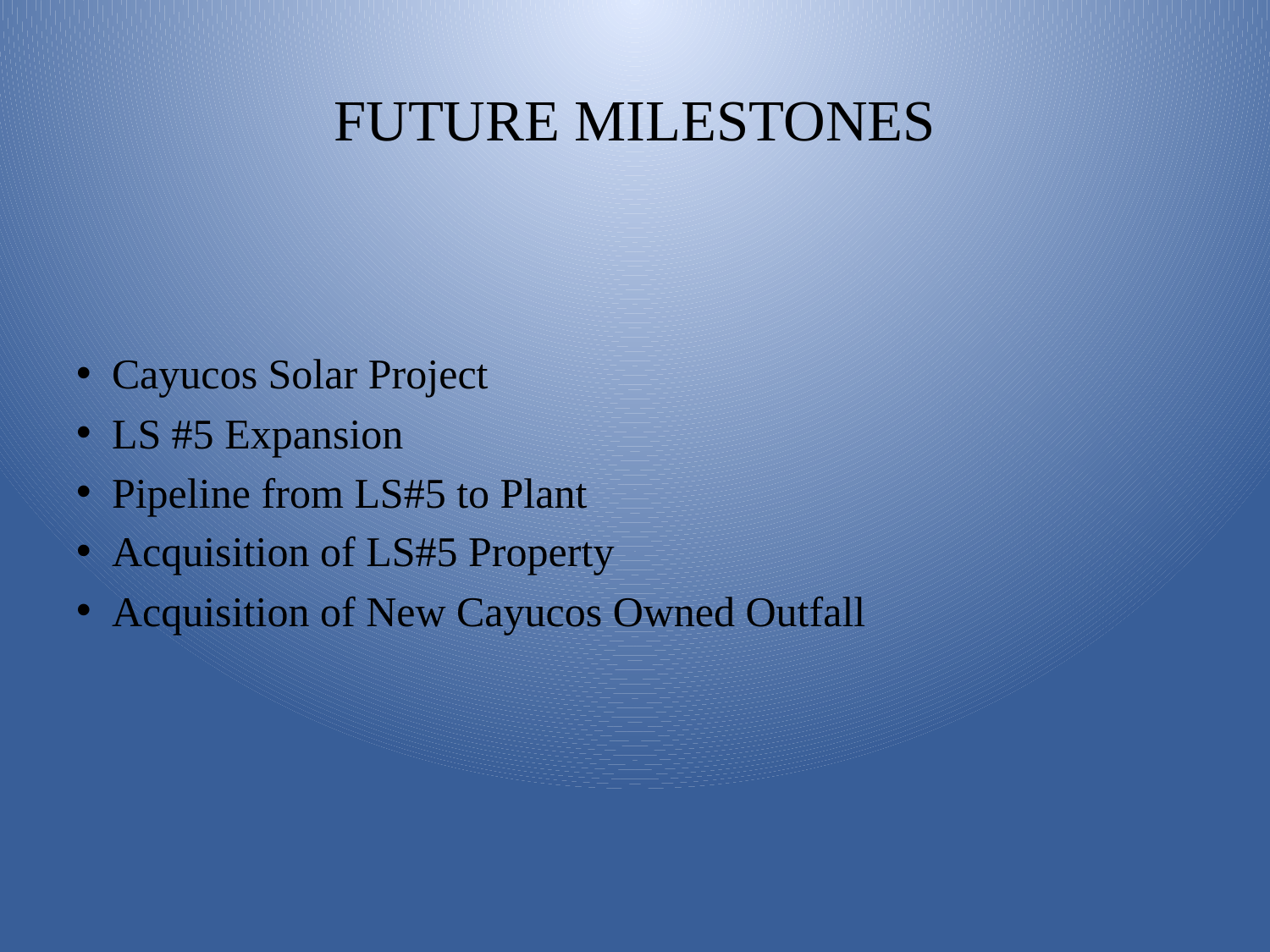

# FUTURE MILESTONES

Cayucos Solar Project
LS #5 Expansion
Pipeline from LS#5 to Plant
Acquisition of LS#5 Property
Acquisition of New Cayucos Owned Outfall